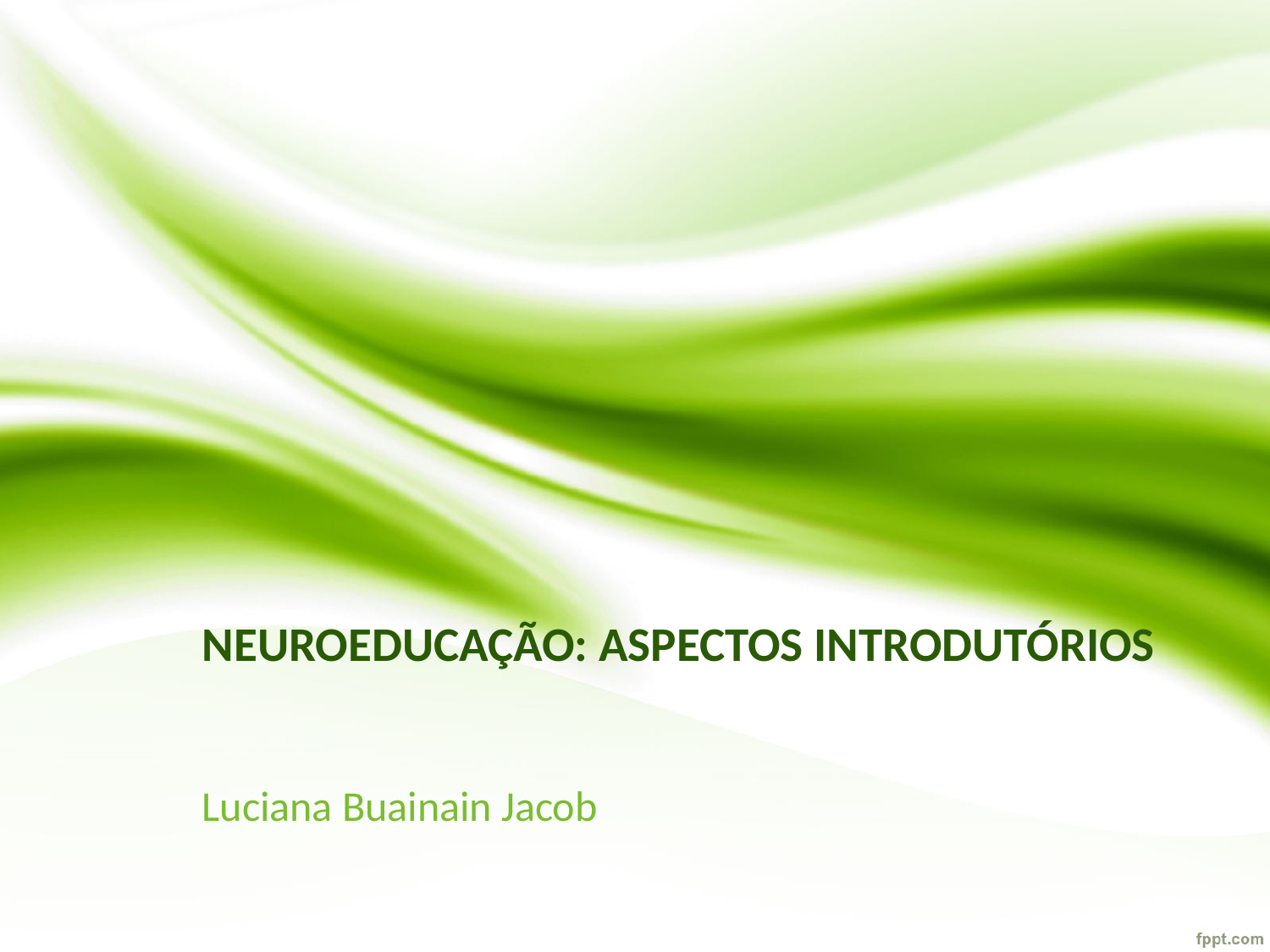

# NEUROEDUCAÇÃO: ASPECTOS INTRODUTÓRIOS
Luciana Buainain Jacob